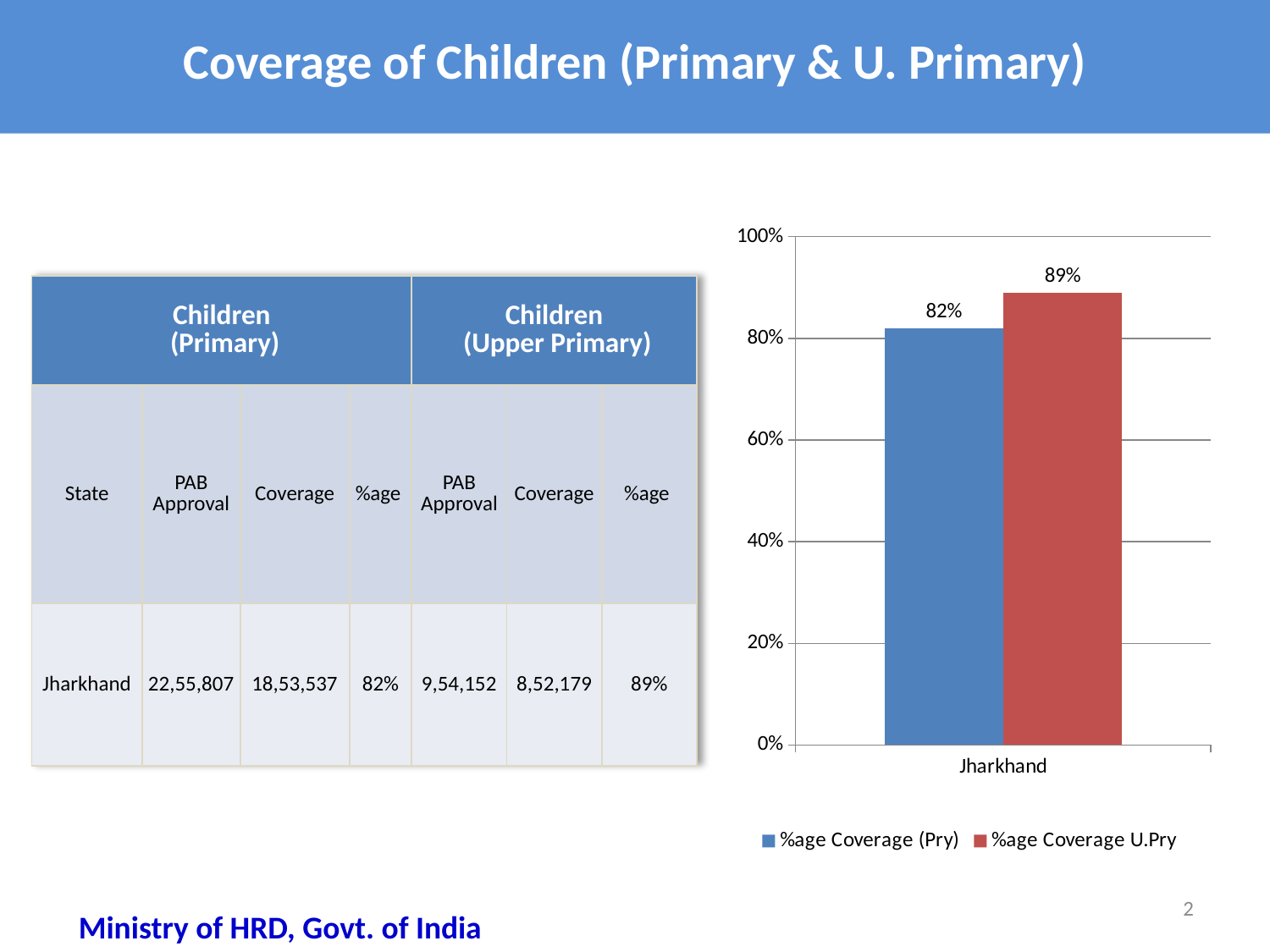

# Coverage of Children (Primary & U. Primary)

### Chart

| Category | %age Coverage (Pry) | %age Coverage U.Pry |
|---|---|---|
| Jharkhand | 0.82 | 0.89 |
| Children (Primary) |  |  |  | Children (Upper Primary) |  |  |
| --- | --- | --- | --- | --- | --- | --- |
| State | PAB Approval | Coverage | %age | PAB Approval | Coverage | %age |
| Jharkhand | 22,55,807 | 18,53,537 | 82% | 9,54,152 | 8,52,179 | 89% |
2
Ministry of HRD, Govt. of India